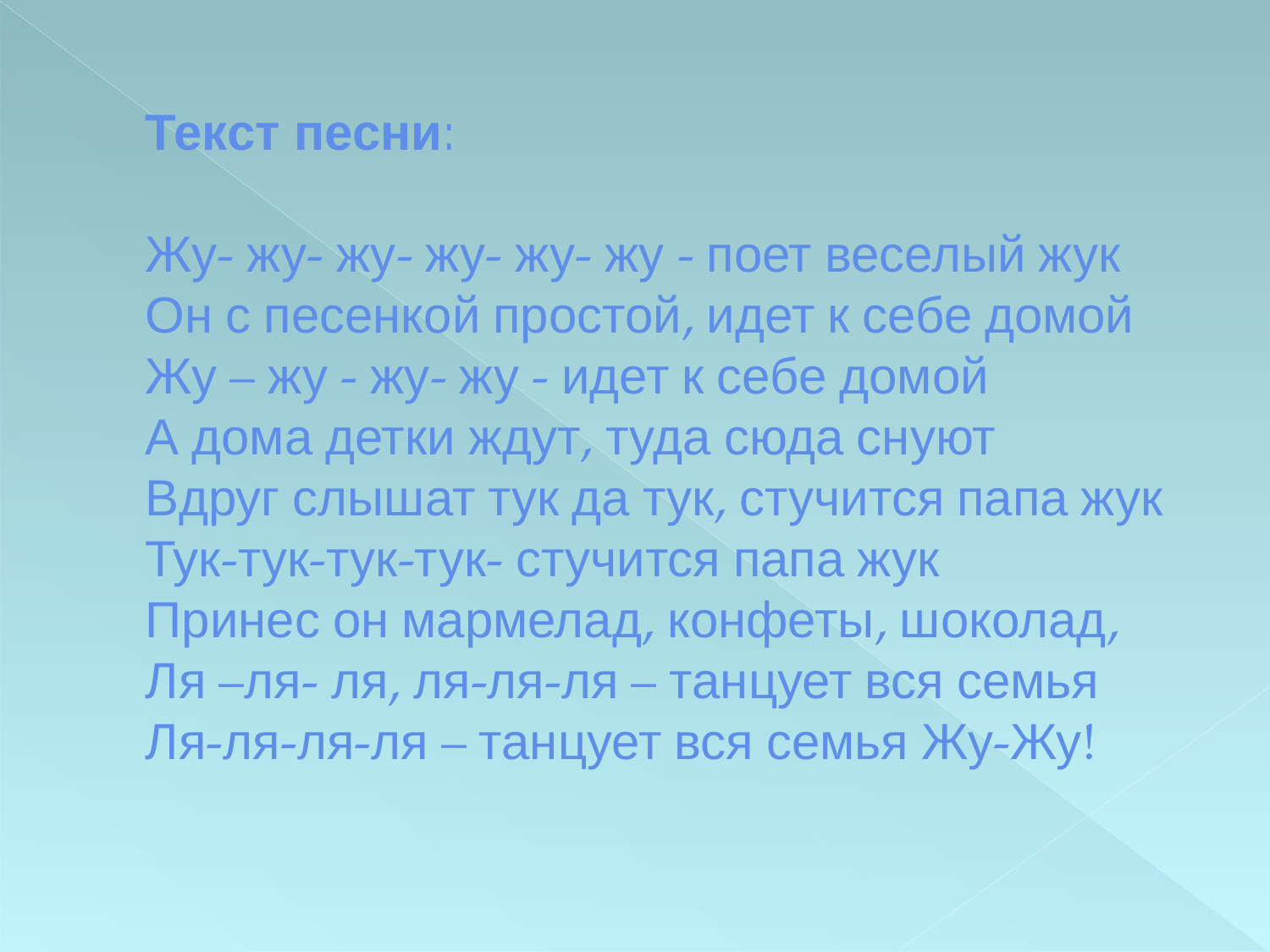

# Текст песни: Жу- жу- жу- жу- жу- жу - поет веселый жук Он с песенкой простой, идет к себе домой Жу – жу - жу- жу - идет к себе домой А дома детки ждут, туда сюда снуют Вдруг слышат тук да тук, стучится папа жук Тук-тук-тук-тук- стучится папа жук Принес он мармелад, конфеты, шоколад, Ля –ля- ля, ля-ля-ля – танцует вся семья Ля-ля-ля-ля – танцует вся семья Жу-Жу!